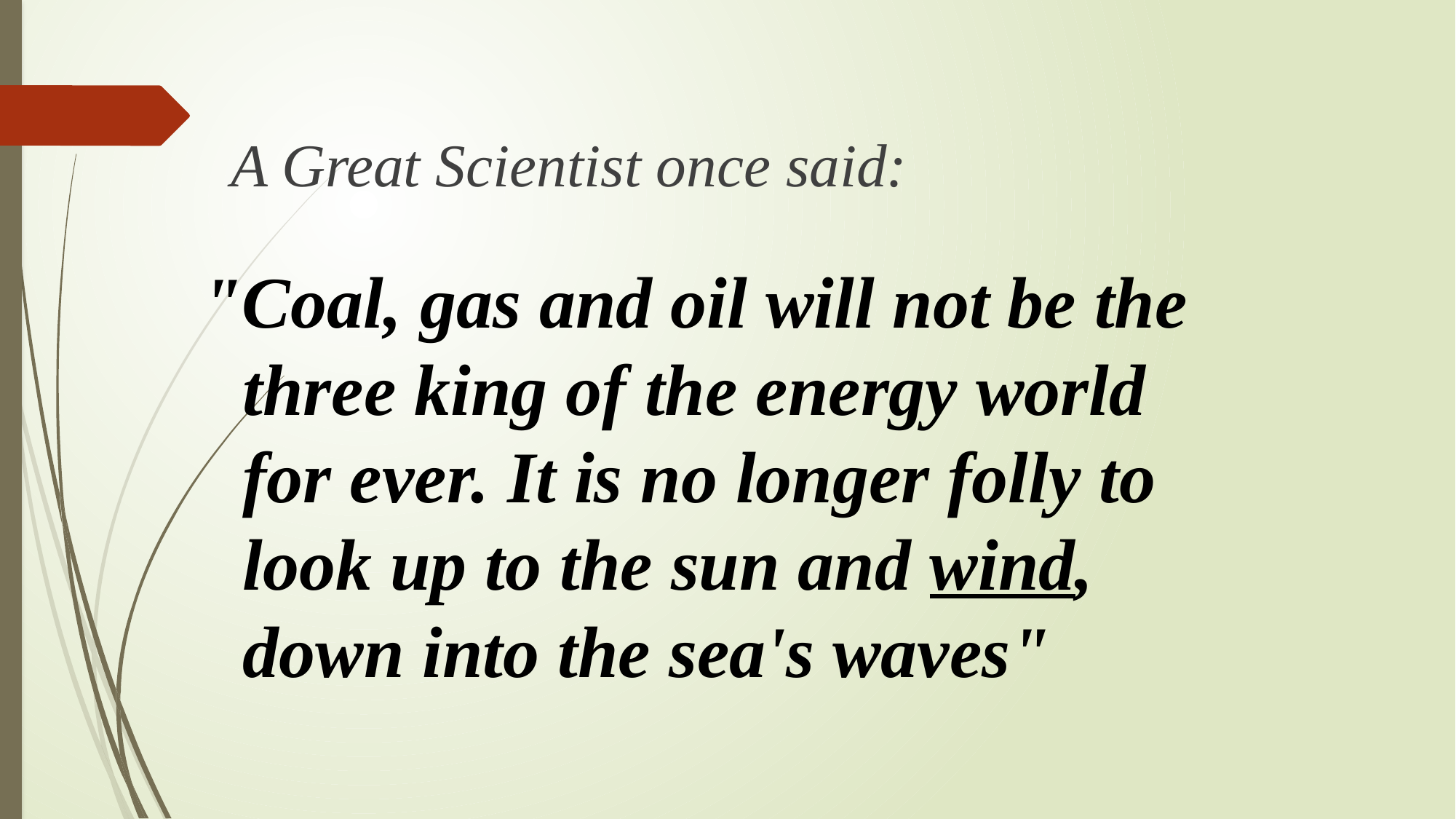

"Coal, gas and oil will not be the three king of the energy world for ever. It is no longer folly to look up to the sun and wind, down into the sea's waves"
        A Great Scientist once said: